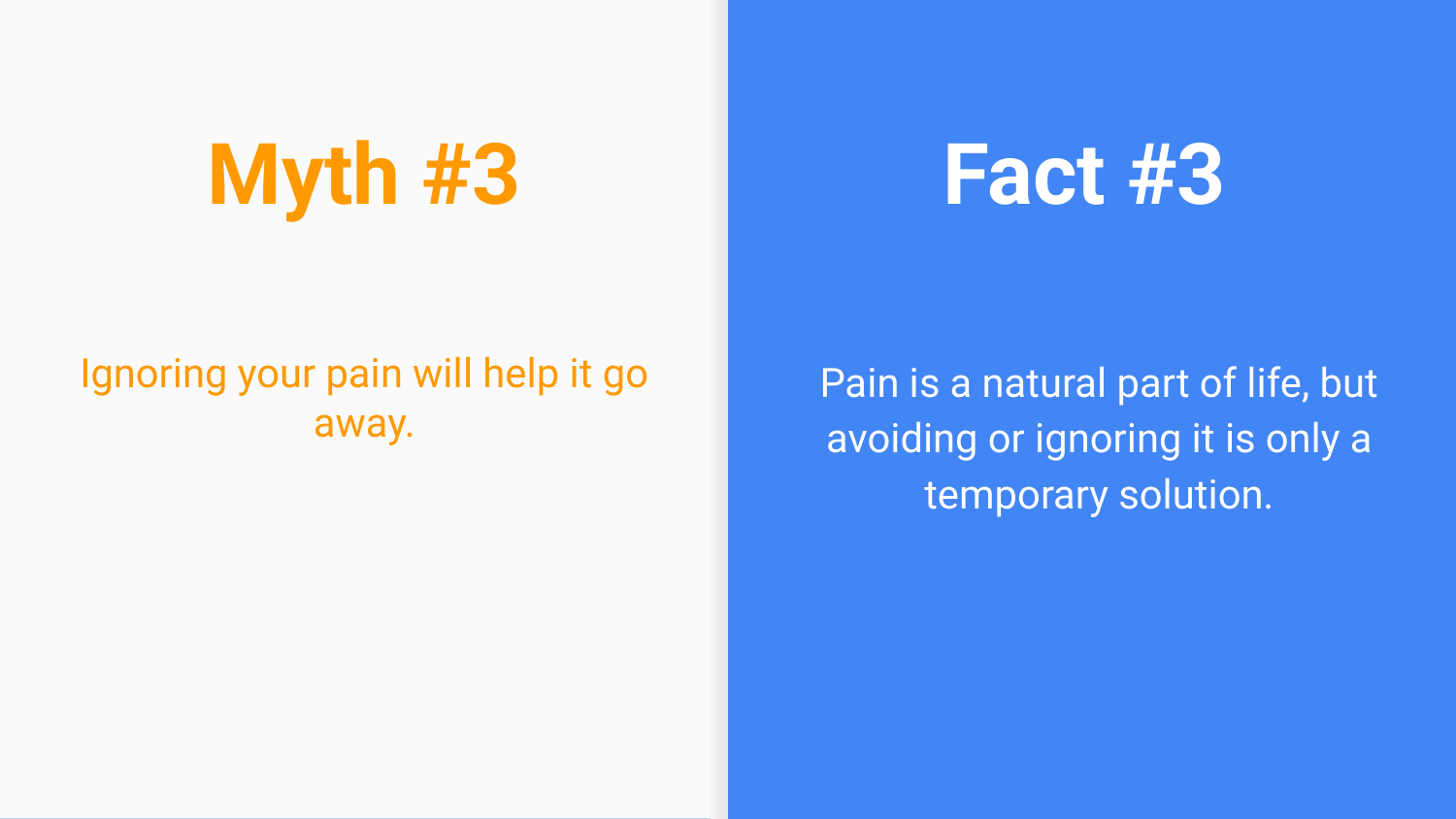

Myth #3
# Fact #3
Pain is a natural part of life, but avoiding or ignoring it is only a temporary solution.

Ignoring your pain will help it go away.